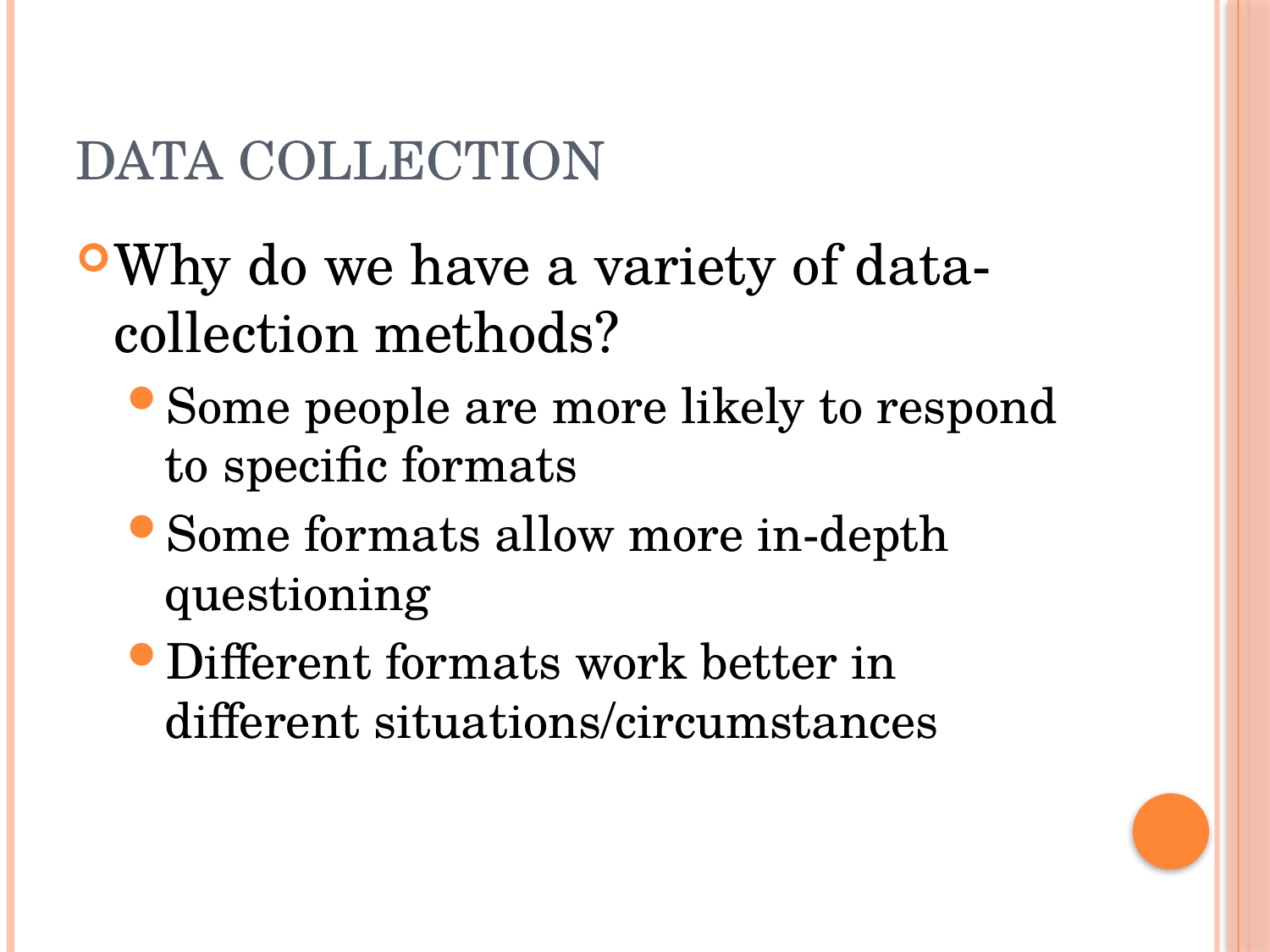

# Data Collection
Why do we have a variety of data-collection methods?
Some people are more likely to respond to specific formats
Some formats allow more in-depth questioning
Different formats work better in different situations/circumstances